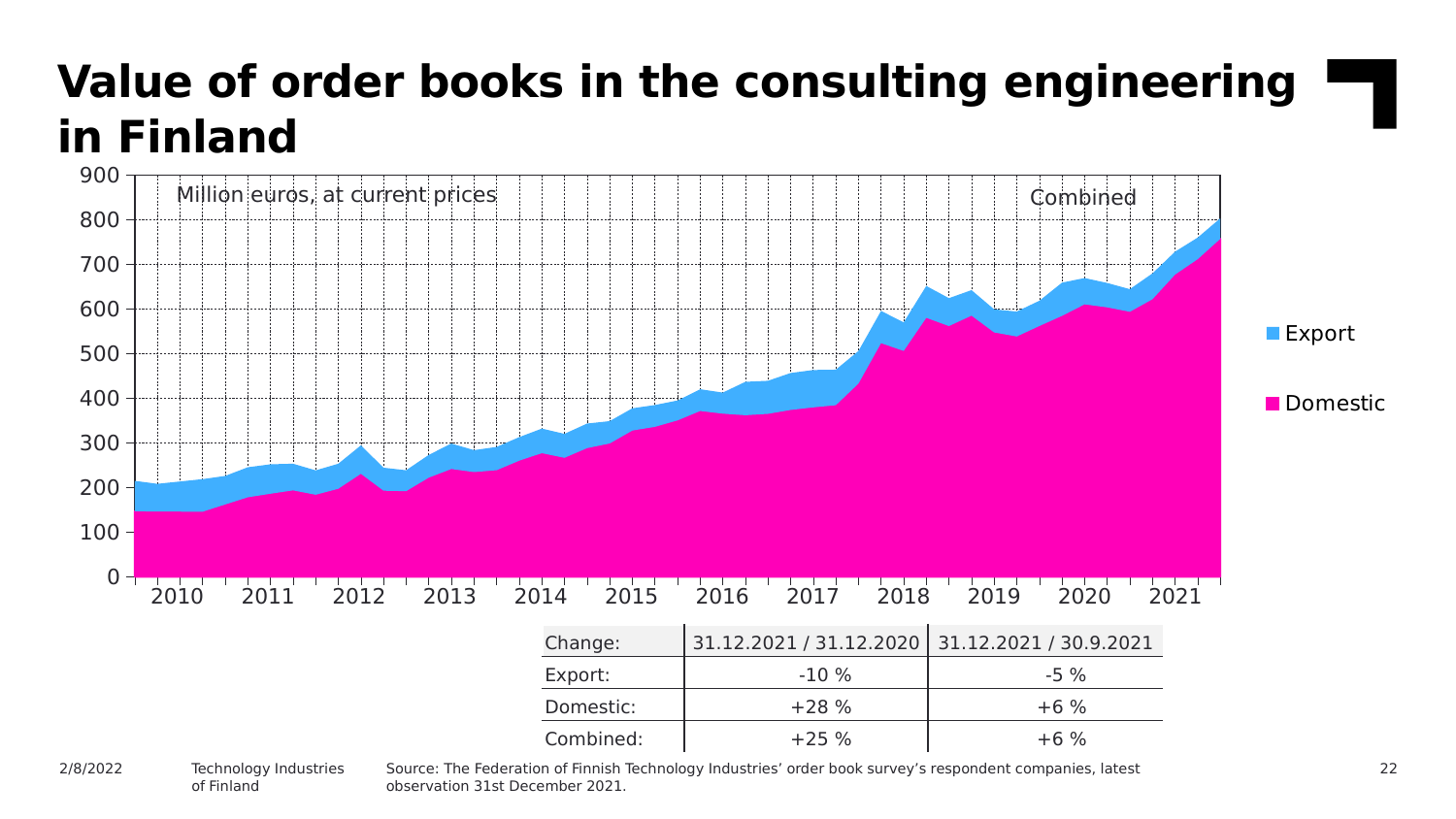

Value of order books in the consulting engineering in Finland

### Chart

| Category | Domestic | Export |
|---|---|---|
|  | 146.8 | 68.0 |
| 2010,I | 146.1 | 62.1 |
|  | 145.9 | 67.6 |
|  | 145.7 | 73.0 |
|  | 161.9 | 64.0 |
| 2011,I | 178.0 | 67.3 |
|  | 186.0 | 66.0 |
|  | 193.6 | 59.7 |
|  | 183.7 | 54.6 |
| 2012,I | 197.1 | 56.2 |
|  | 230.6 | 63.7 |
|  | 192.8 | 51.4 |
|  | 191.8 | 46.8 |
| 2013,I | 222.1 | 50.9 |
|  | 241.4 | 57.0 |
|  | 234.5 | 49.2 |
|  | 238.7 | 52.1 |
| 2014,I | 260.1 | 52.7 |
|  | 276.9 | 55.0 |
|  | 266.5 | 53.6 |
|  | 288.2 | 55.1 |
| 2015,I | 298.6 | 50.0 |
|  | 327.6 | 49.8 |
|  | 335.8 | 48.9 |
|  | 350.3 | 44.5 |
| 2016,I | 371.3 | 48.9 |
|  | 365.3 | 47.3 |
|  | 361.8 | 75.1 |
|  | 364.9 | 74.3 |
| 2017,I | 373.7 | 82.9 |
|  | 379.4 | 83.9 |
|  | 384.3 | 79.7 |
|  | 432.9 | 73.0 |
| 2018,I | 523.5 | 72.2 |
|  | 506.0 | 64.1 |
|  | 580.3 | 71.3 |
|  | 561.8 | 62.5 |
| 2019,I | 585.1 | 57.1 |
|  | 547.5 | 51.8 |
|  | 538.4 | 55.8 |
|  | 561.9 | 56.6 |
| 2020,I | 584.6 | 74.5 |
|  | 610.4 | 59.0 |
|  | 603.6 | 54.7 |
|  | 593.7 | 50.8 |
| 2021,I | 621.9 | 57.8 |
Million euros, at current prices
Combined
| 2010 | 2011 | 2012 | 2013 | 2014 | 2015 | 2016 | 2017 | 2018 | 2019 | 2020 | 2021 |
| --- | --- | --- | --- | --- | --- | --- | --- | --- | --- | --- | --- |
| Change: | 31.12.2021 / 31.12.2020 | 31.12.2021 / 30.9.2021 |
| --- | --- | --- |
| Export: | -10 % | -5 % |
| Domestic: | +28 % | +6 % |
| Combined: | +25 % | +6 % |
Source: The Federation of Finnish Technology Industries’ order book survey’s respondent companies, latest observation 31st December 2021.

2/8/2022
Technology Industries
of Finland
22